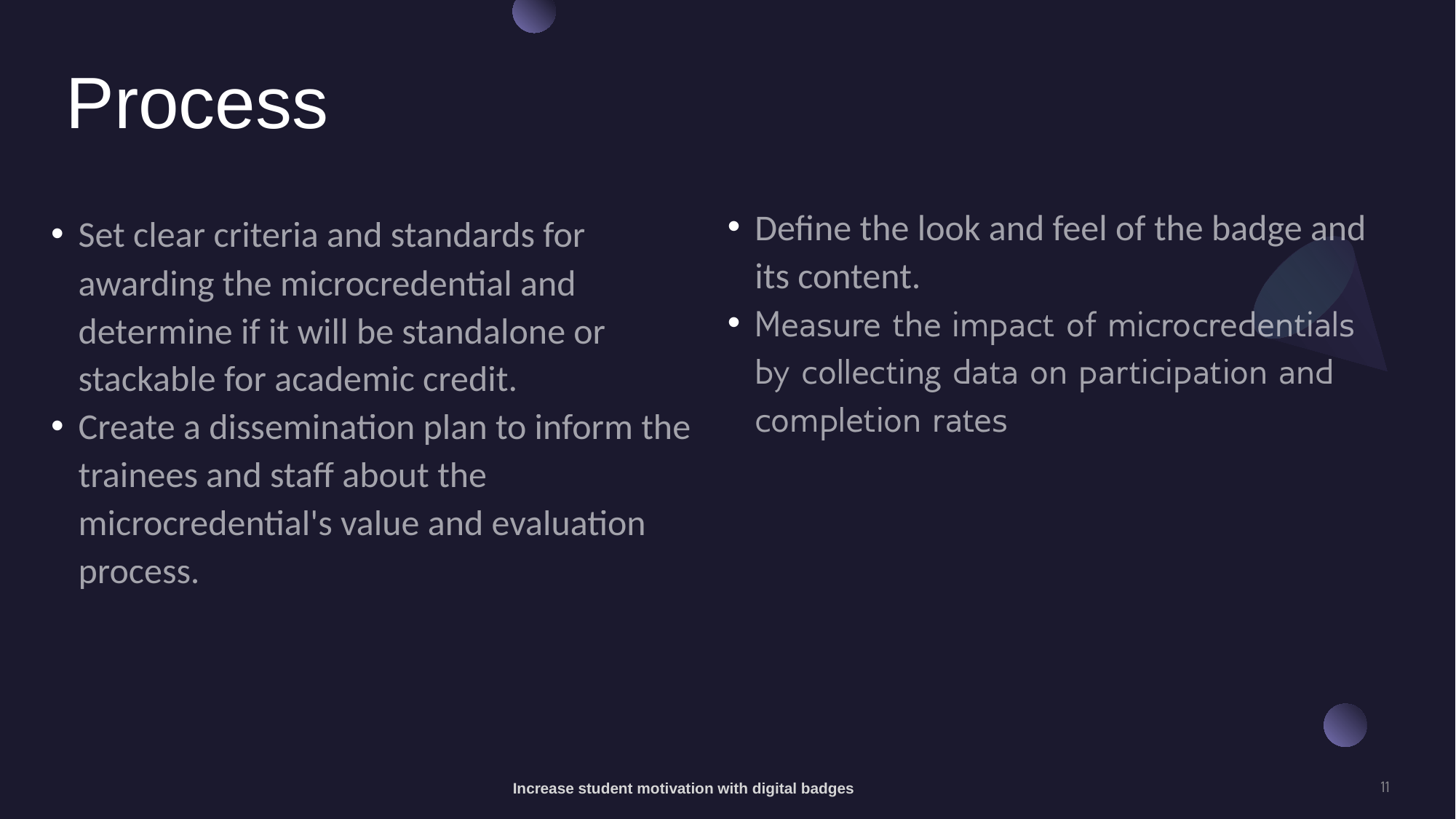

# Process
Define the look and feel of the badge and its content.
Measure the impact of microcredentials by collecting data on participation and completion rates

Set clear criteria and standards for awarding the microcredential and determine if it will be standalone or stackable for academic credit.
Create a dissemination plan to inform the trainees and staff about the microcredential's value and evaluation process.

11
Increase student motivation with digital badges